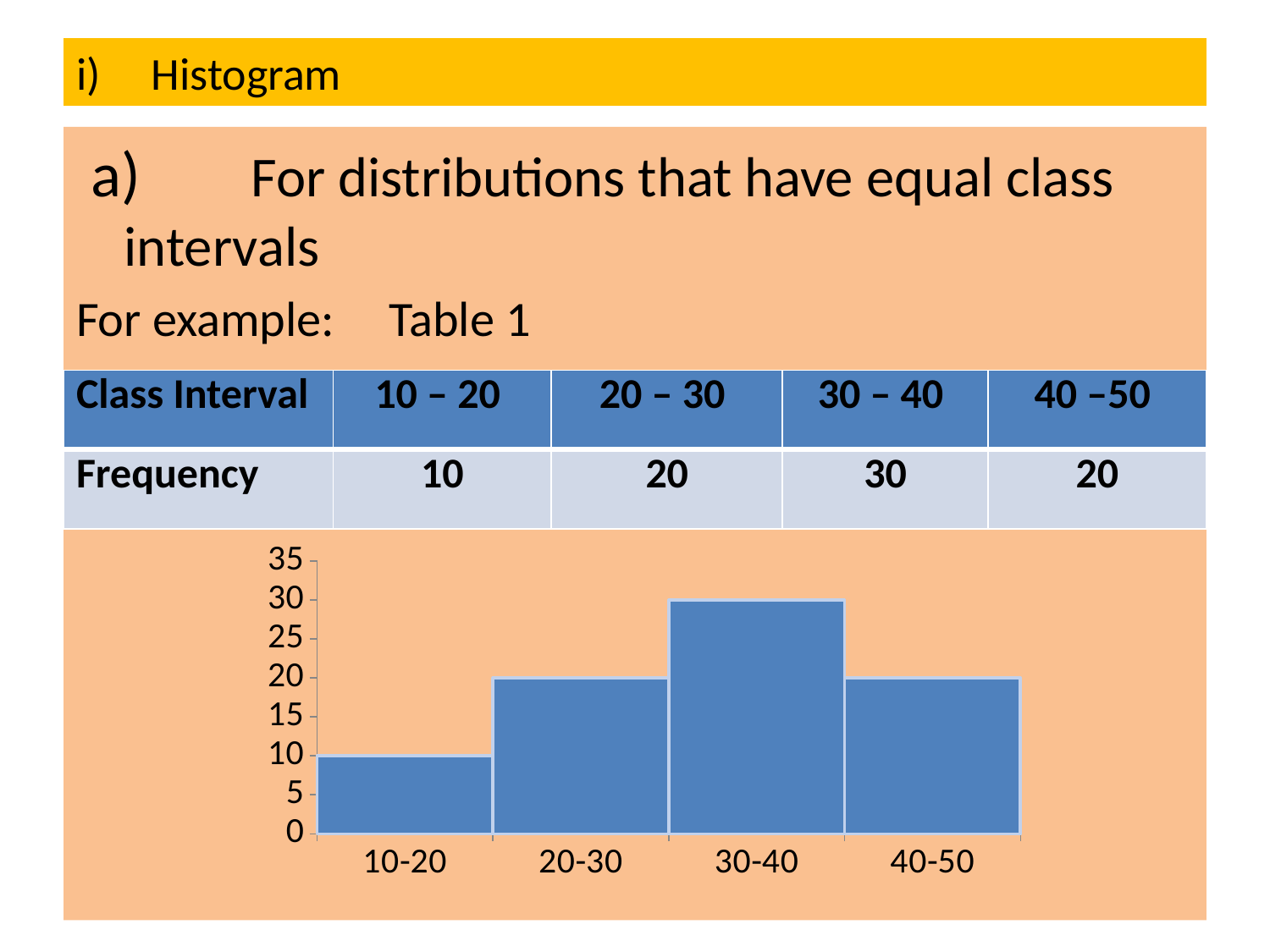

# i) 	Histogram
 a) 	For distributions that have equal class 	intervals
For example:	 Table 1

| Class Interval | 10 – 20 | 20 – 30 | 30 – 40 | 40 –50 |
| --- | --- | --- | --- | --- |
| Frequency | 10 | 20 | 30 | 20 |

### Chart

| Category | Frequency |
|---|---|
| 10-20 | 10.0 |
| 20-30 | 20.0 |
| 30-40 | 30.0 |
| 40-50 | 20.0 |